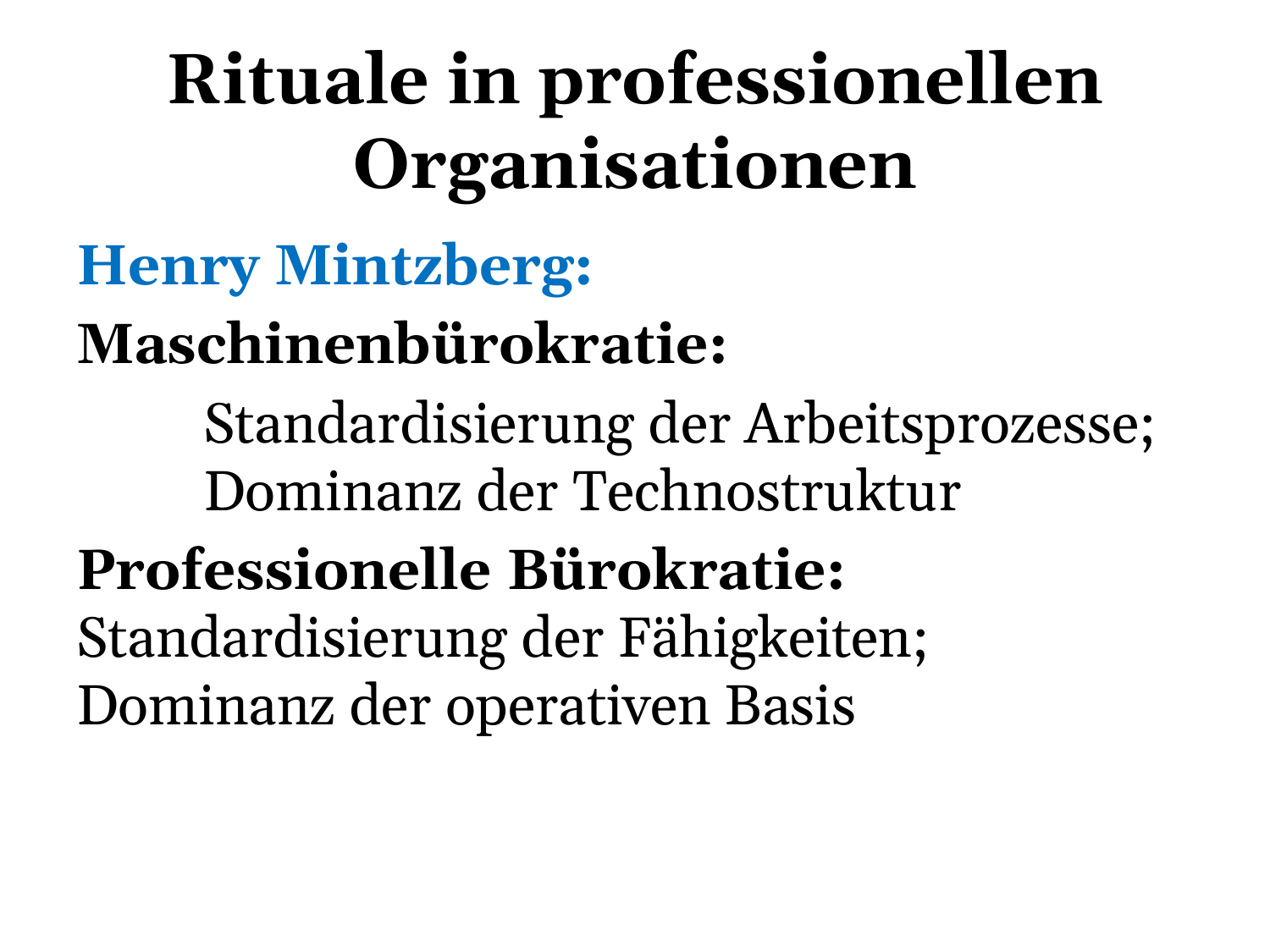

# Rituale in professionellen Organisationen
Henry Mintzberg:
Maschinenbürokratie:
	Standardisierung der Arbeitsprozesse; 	Dominanz der Technostruktur
Professionelle Bürokratie: 	Standardisierung der Fähigkeiten; 	Dominanz der operativen Basis